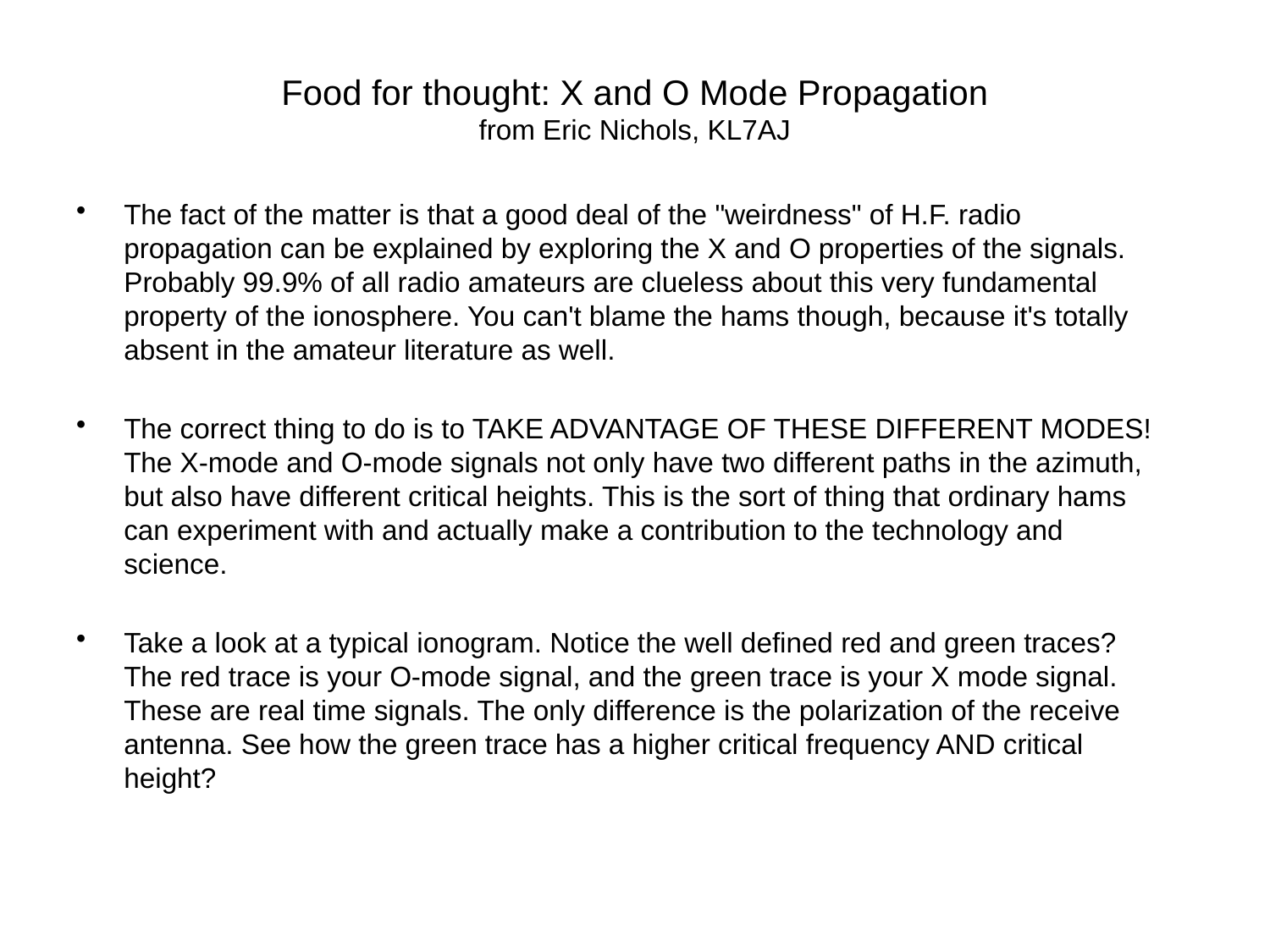

# Food for thought: X and O Mode Propagation from Eric Nichols, KL7AJ
The fact of the matter is that a good deal of the "weirdness" of H.F. radio propagation can be explained by exploring the X and O properties of the signals. Probably 99.9% of all radio amateurs are clueless about this very fundamental property of the ionosphere. You can't blame the hams though, because it's totally absent in the amateur literature as well.

The correct thing to do is to TAKE ADVANTAGE OF THESE DIFFERENT MODES! The X-mode and O-mode signals not only have two different paths in the azimuth, but also have different critical heights. This is the sort of thing that ordinary hams can experiment with and actually make a contribution to the technology and science.

Take a look at a typical ionogram. Notice the well defined red and green traces? The red trace is your O-mode signal, and the green trace is your X mode signal. These are real time signals. The only difference is the polarization of the receive antenna. See how the green trace has a higher critical frequency AND critical height?